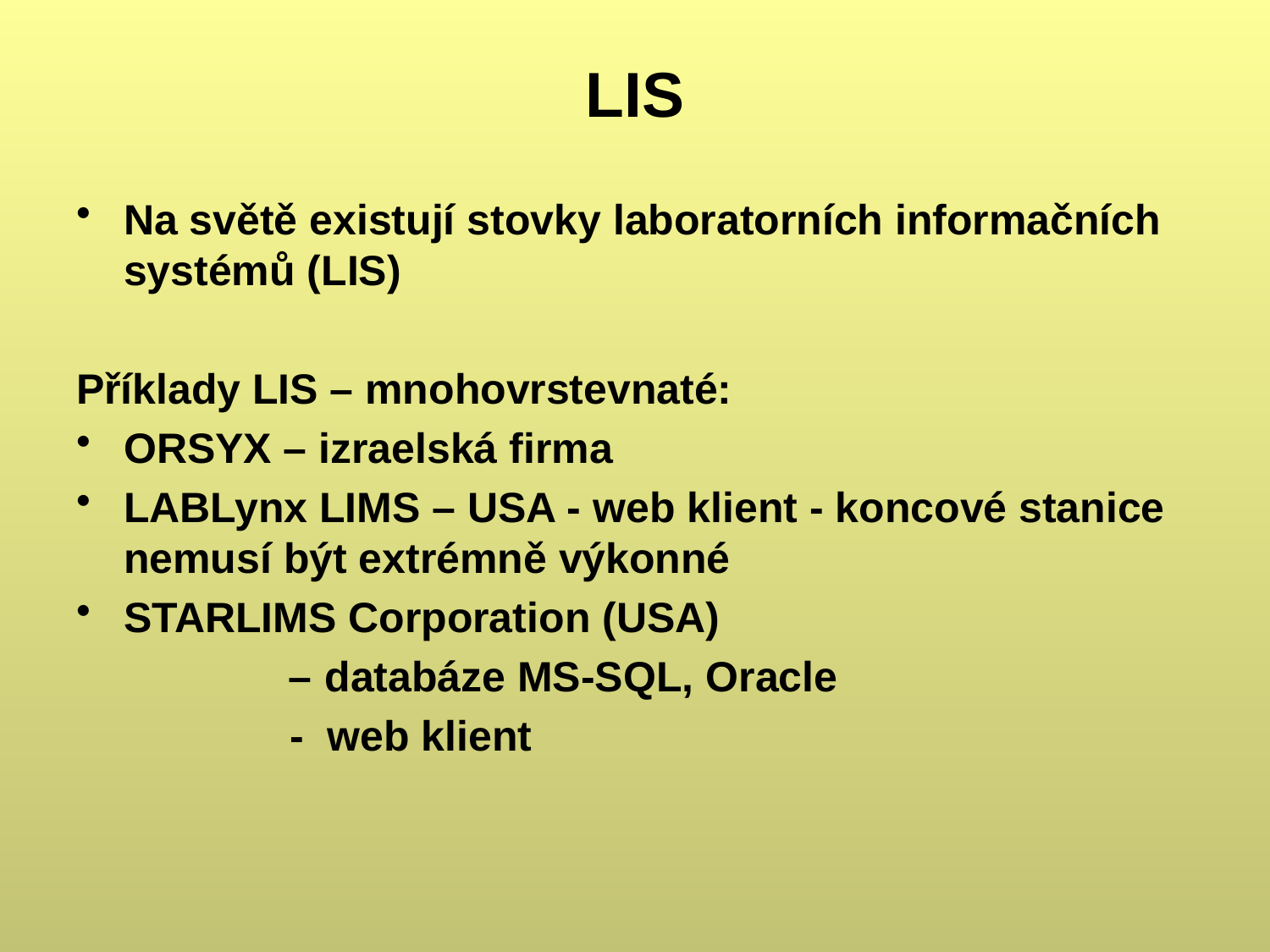

# LIS
Na světě existují stovky laboratorních informačních systémů (LIS)

Příklady LIS – mnohovrstevnaté:
ORSYX – izraelská firma
LABLynx LIMS – USA - web klient - koncové stanice nemusí být extrémně výkonné
STARLIMS Corporation (USA)
                  – databáze MS-SQL, Oracle
                  -  web klient